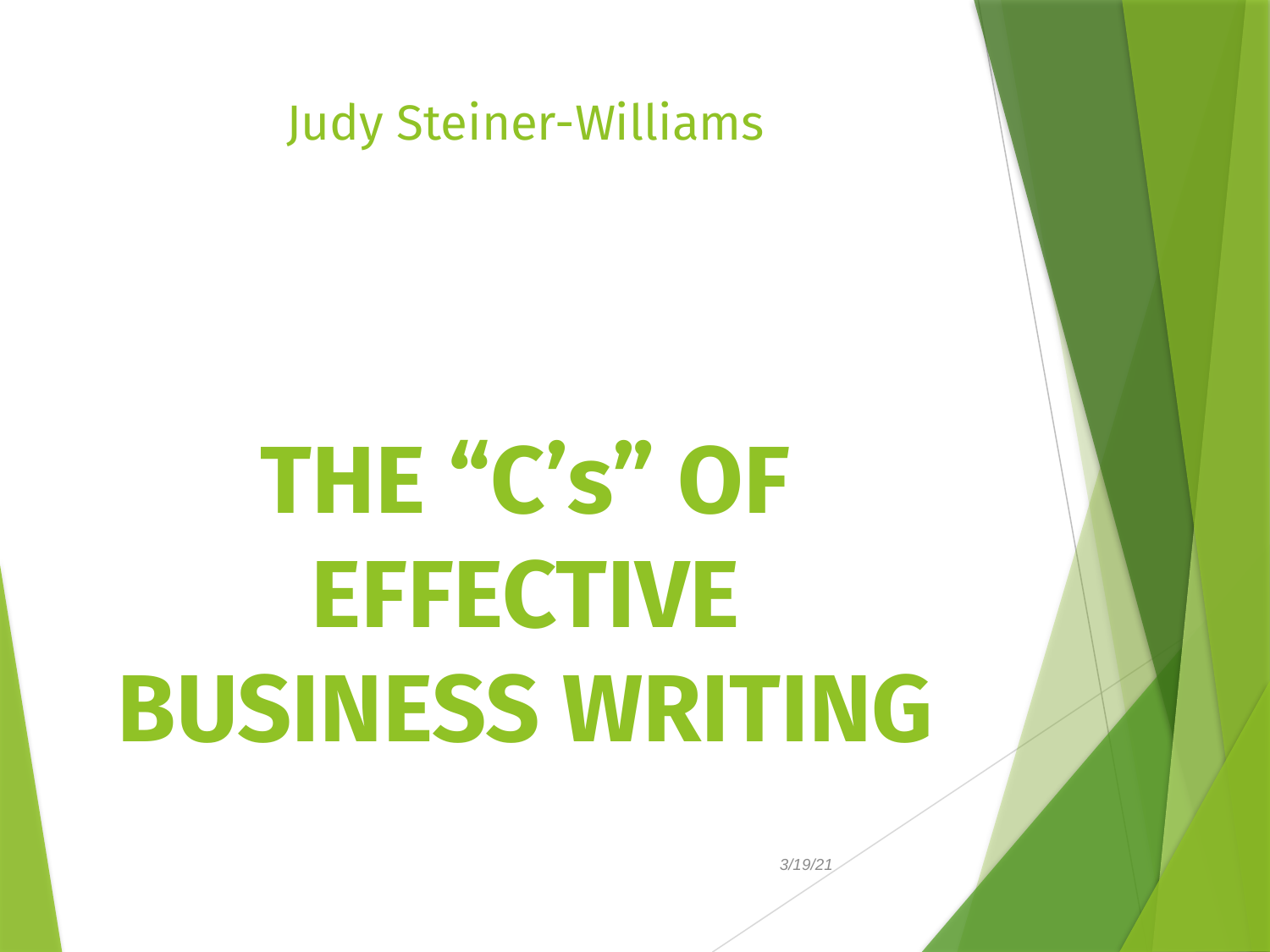

# Judy Steiner-Williams

THE “C’s” OF EFFECTIVE BUSINESS WRITING

3/19/21